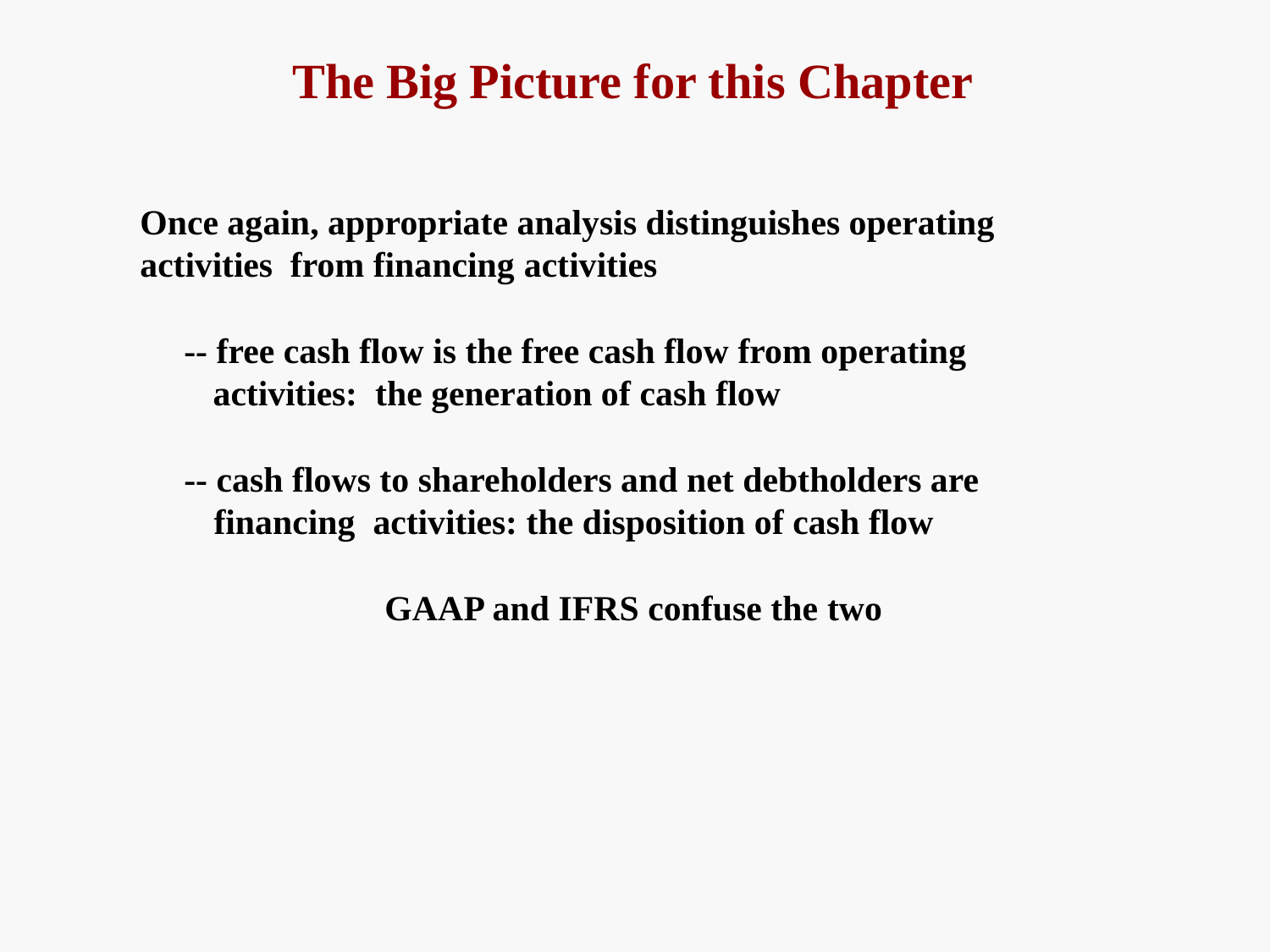

# The Big Picture for this Chapter
Once again, appropriate analysis distinguishes operating activities  from financing activities

-- free cash flow is the free cash flow from operating activities:  the generation of cash flow

-- cash flows to shareholders and net debtholders are financing  activities: the disposition of cash flow

GAAP and IFRS confuse the two